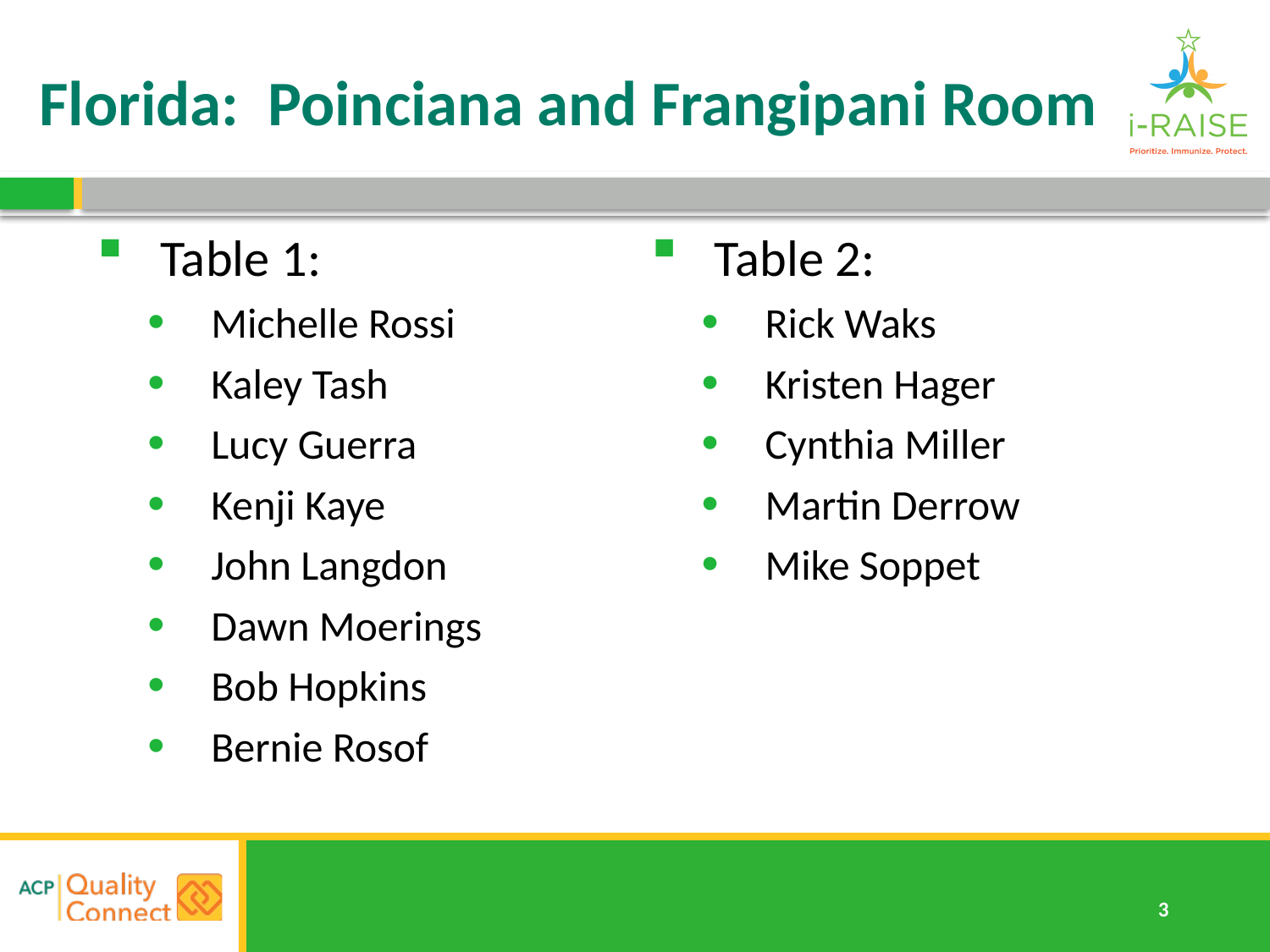

# Florida:  Poinciana and Frangipani Room
Table 1:
Michelle Rossi
Kaley Tash
Lucy Guerra
Kenji Kaye
John Langdon
Dawn Moerings
Bob Hopkins
Bernie Rosof
Table 2:
Rick Waks
Kristen Hager
Cynthia Miller
Martin Derrow
Mike Soppet